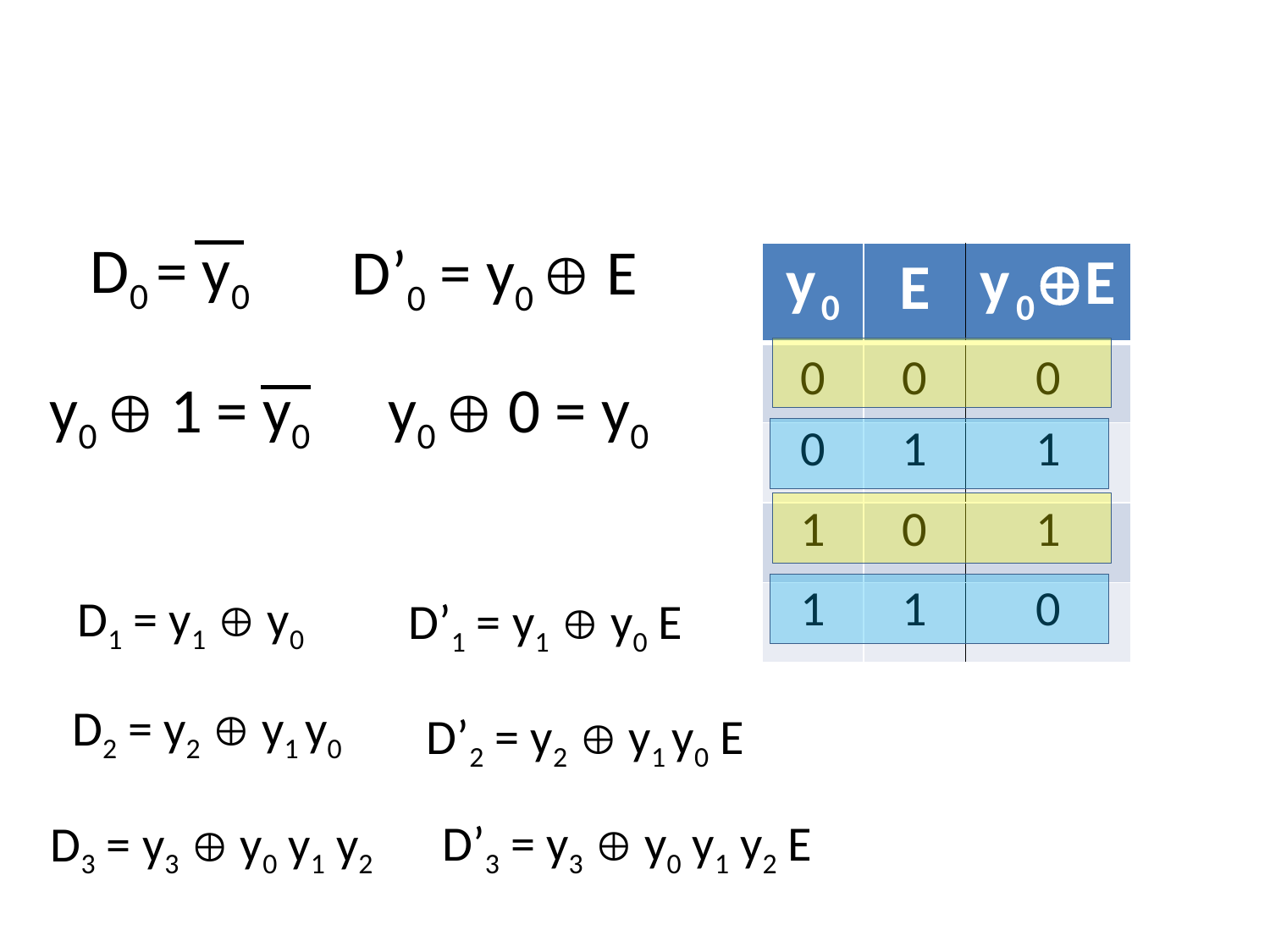

#
D0 = y0
  D’0 = y0 ⊕ E
| y 0 | E | y 0⊕E |
| --- | --- | --- |
| 0 | 0 | 0 |
| 0 | 1 | 1 |
| 1 | 0 | 1 |
| 1 | 1 | 0 |

y0 ⊕ 1 = y0
y0 ⊕ 0 = y0

  D1 = y1 ⊕ y0
  D’1 = y1 ⊕ y0 E
  D2 = y2 ⊕ y1 y0
  D’2 = y2 ⊕ y1 y0 E
  D’3 = y3 ⊕ y0 y1 y2 E
  D3 = y3 ⊕ y0 y1 y2